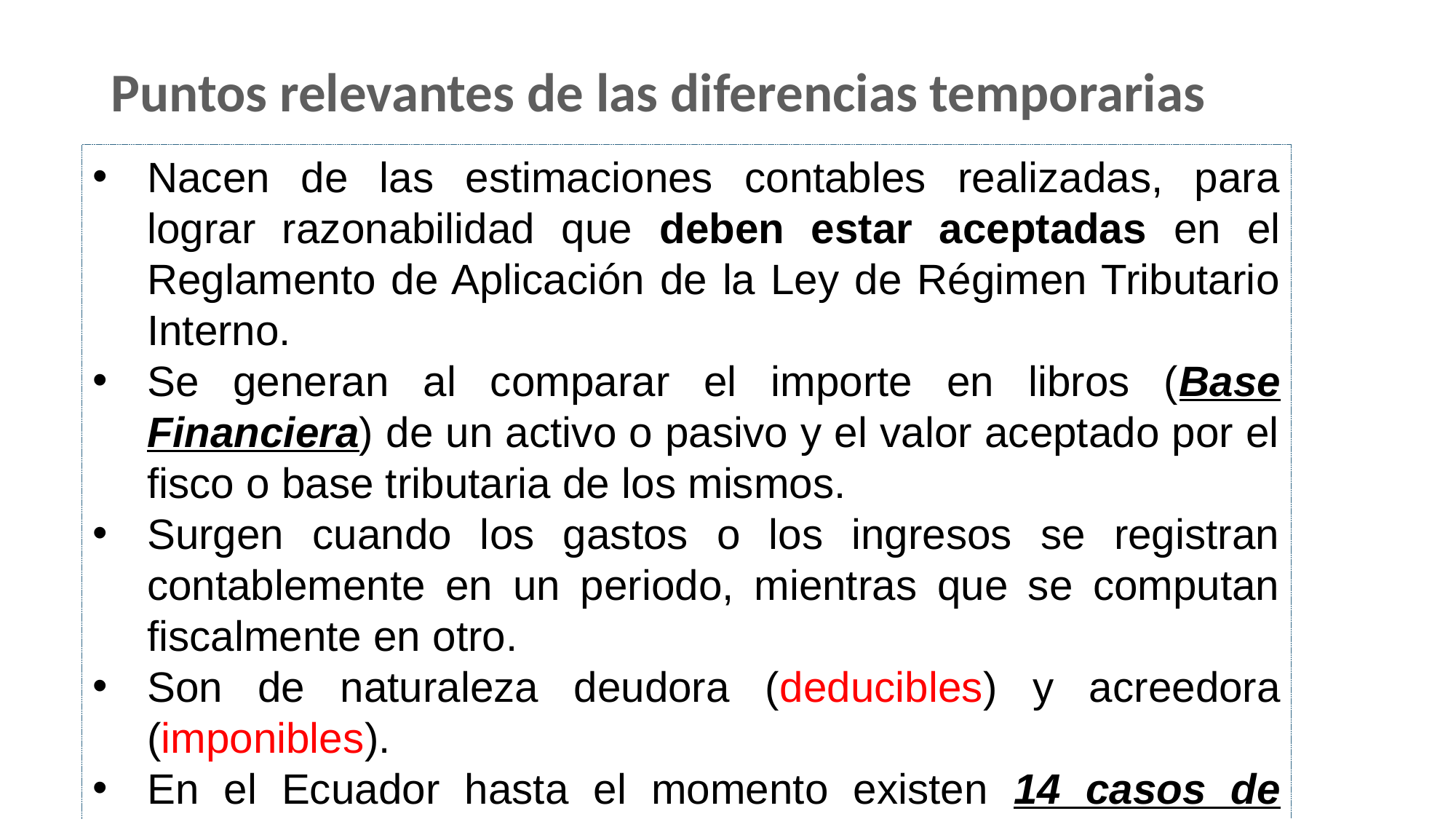

# Puntos relevantes de las diferencias temporarias
Nacen de las estimaciones contables realizadas, para lograr razonabilidad que deben estar aceptadas en el Reglamento de Aplicación de la Ley de Régimen Tributario Interno.
Se generan al comparar el importe en libros (Base Financiera) de un activo o pasivo y el valor aceptado por el fisco o base tributaria de los mismos.
Surgen cuando los gastos o los ingresos se registran contablemente en un periodo, mientras que se computan fiscalmente en otro.
Son de naturaleza deudora (deducibles) y acreedora (imponibles).
En el Ecuador hasta el momento existen 14 casos de diferencias temporarias deducibles.